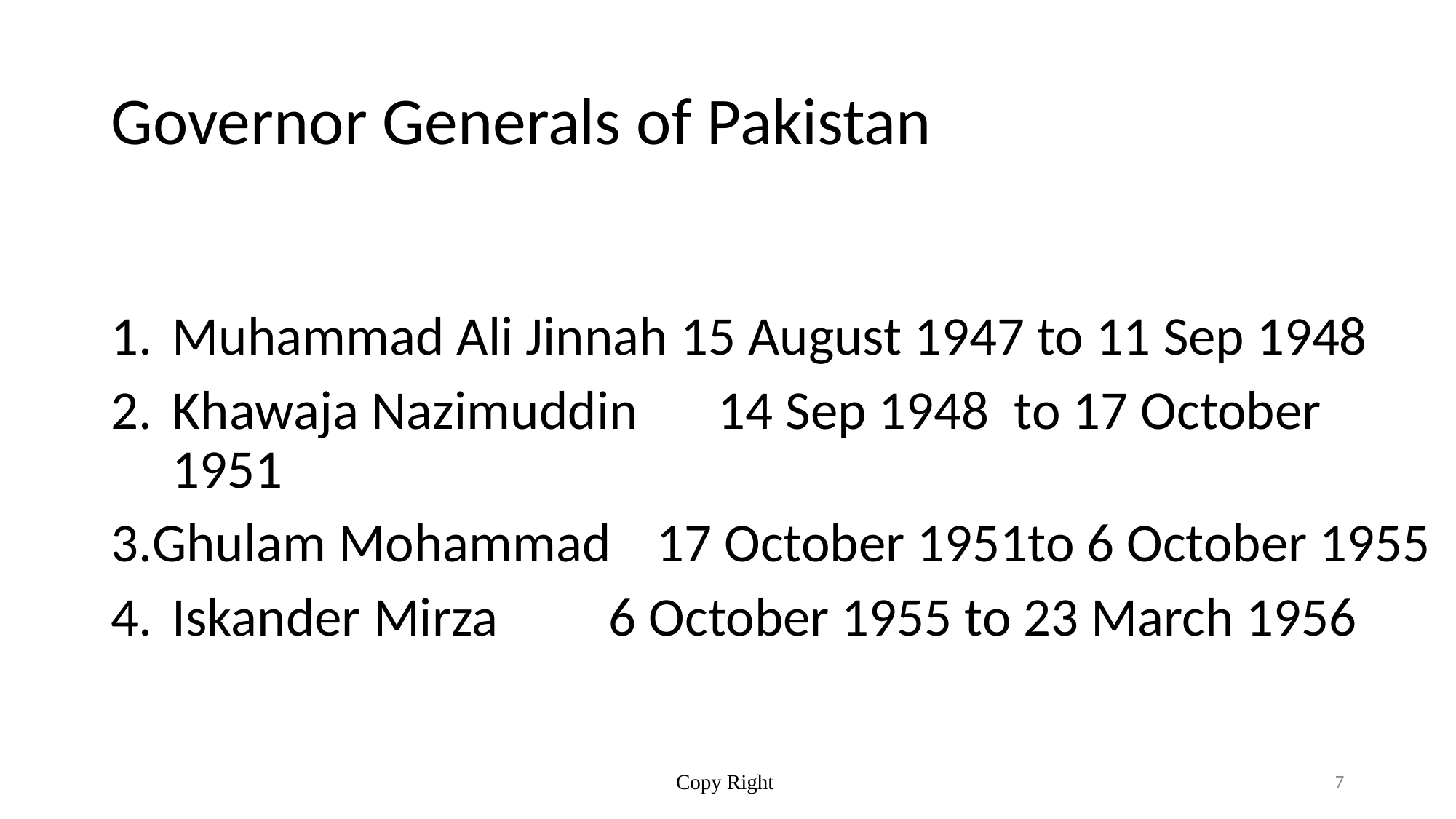

# Governor Generals of Pakistan
Muhammad Ali Jinnah 15 August 1947 to 11 Sep 1948
Khawaja Nazimuddin	14 Sep 1948  to 17 October 1951
Ghulam Mohammad	17 October 1951to 6 October 1955
Iskander Mirza 	6 October 1955 to 23 March 1956
Copy Right
7